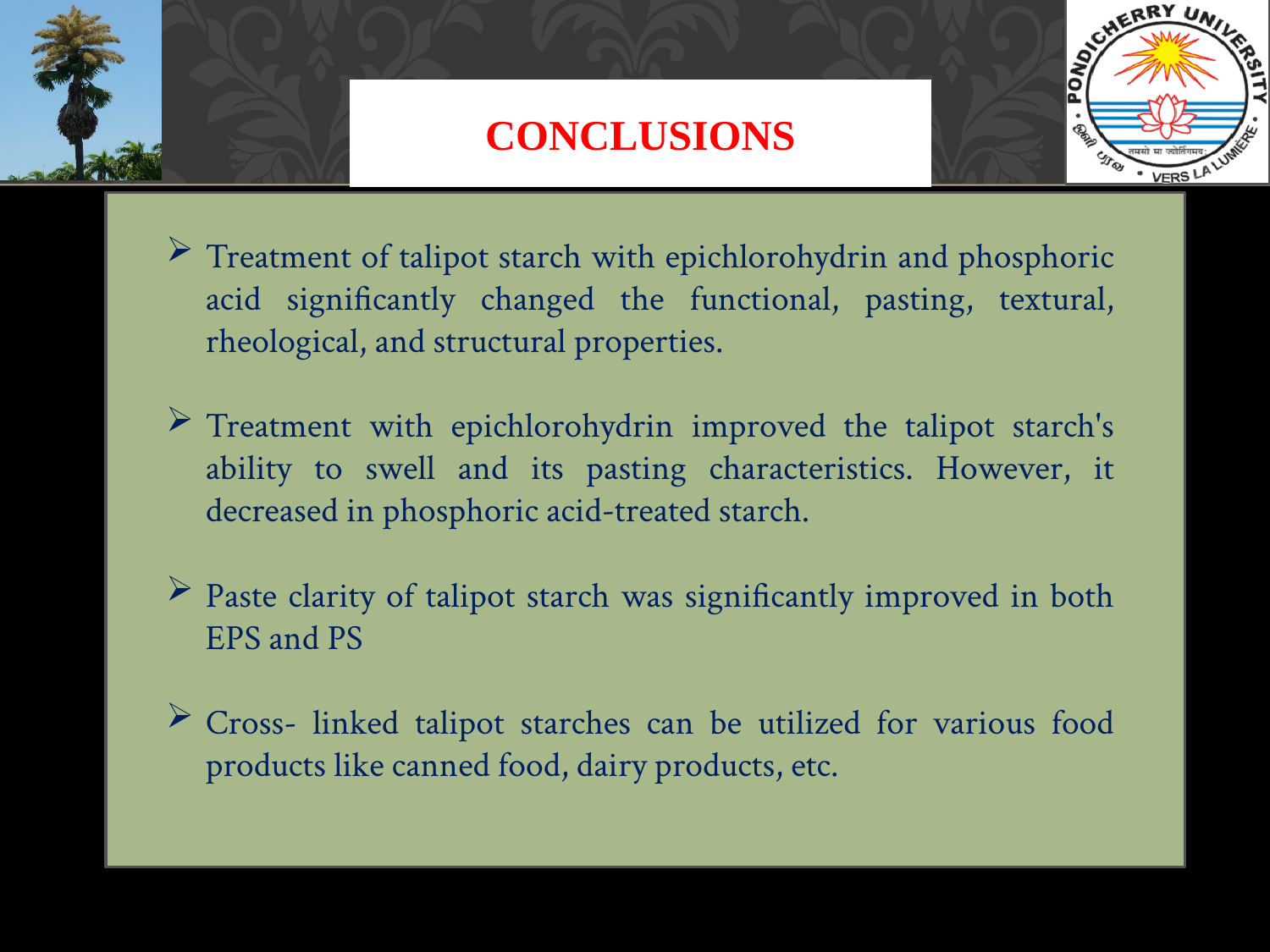

# conclusions

Treatment of talipot starch with epichlorohydrin and phosphoric acid significantly changed the functional, pasting, textural, rheological, and structural properties.

Treatment with epichlorohydrin improved the talipot starch's ability to swell and its pasting characteristics. However, it decreased in phosphoric acid-treated starch.

Paste clarity of talipot starch was significantly improved in both EPS and PS

Cross- linked talipot starches can be utilized for various food products like canned food, dairy products, etc.